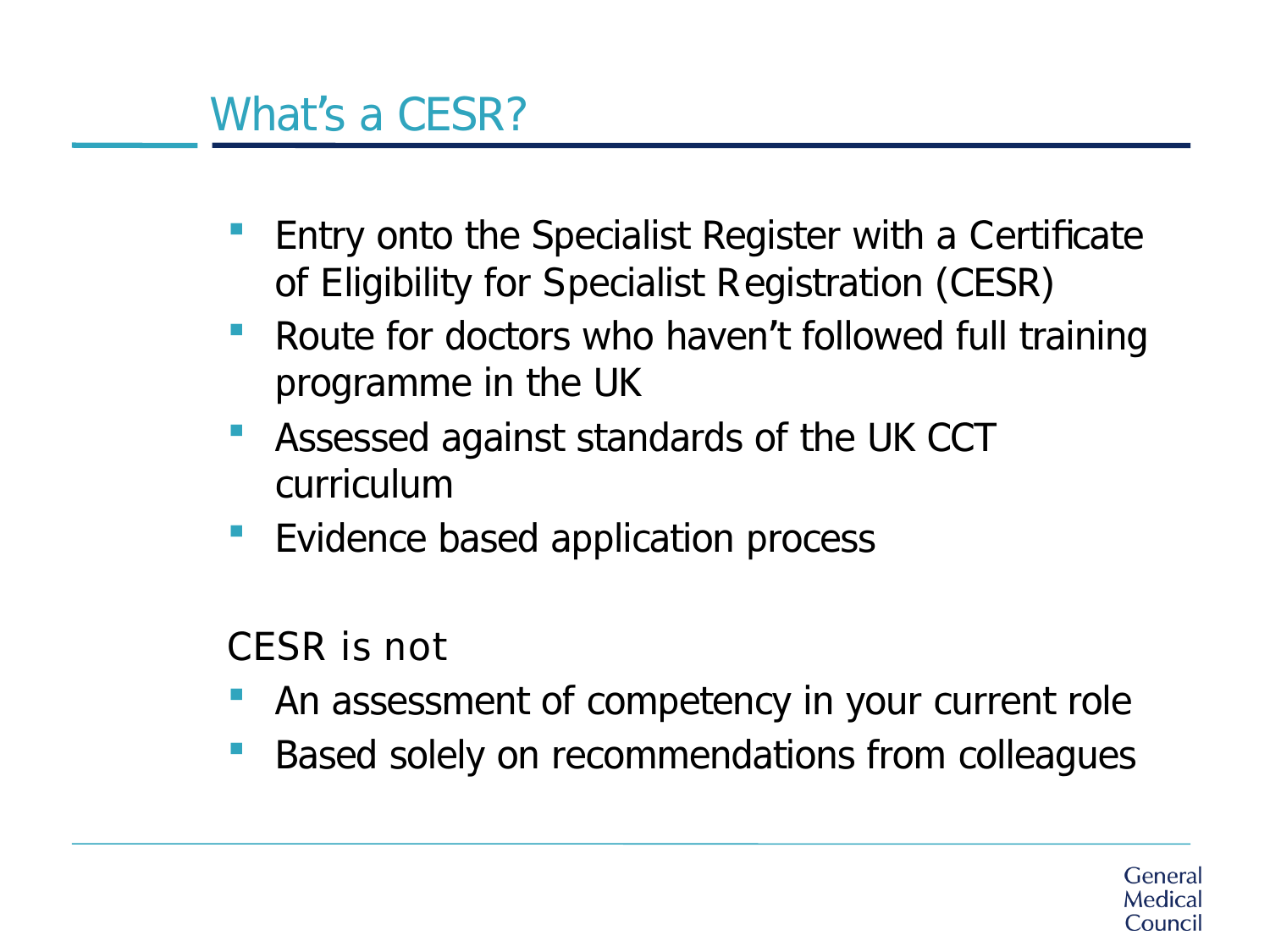

# What’s a CESR?
Entry onto the Specialist Register with a Certificate of Eligibility for Specialist Registration (CESR)
Route for doctors who haven’t followed full training programme in the UK
Assessed against standards of the UK CCT curriculum
Evidence based application process

CESR is not
An assessment of competency in your current role
Based solely on recommendations from colleagues